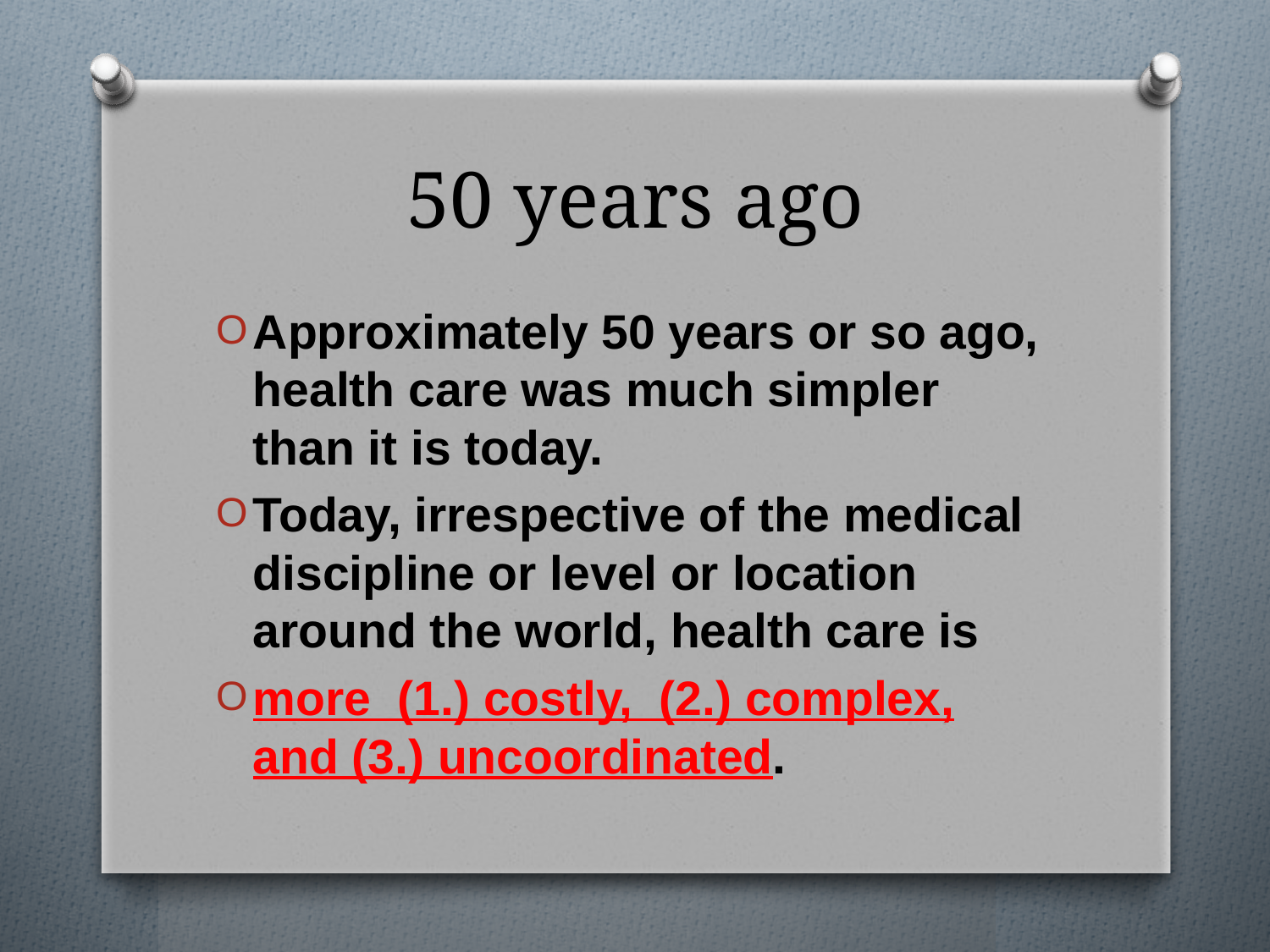

# 50 years ago
Approximately 50 years or so ago, health care was much simpler than it is today.
Today, irrespective of the medical discipline or level or location around the world, health care is
more  (1.) costly,  (2.) complex, and (3.) uncoordinated.